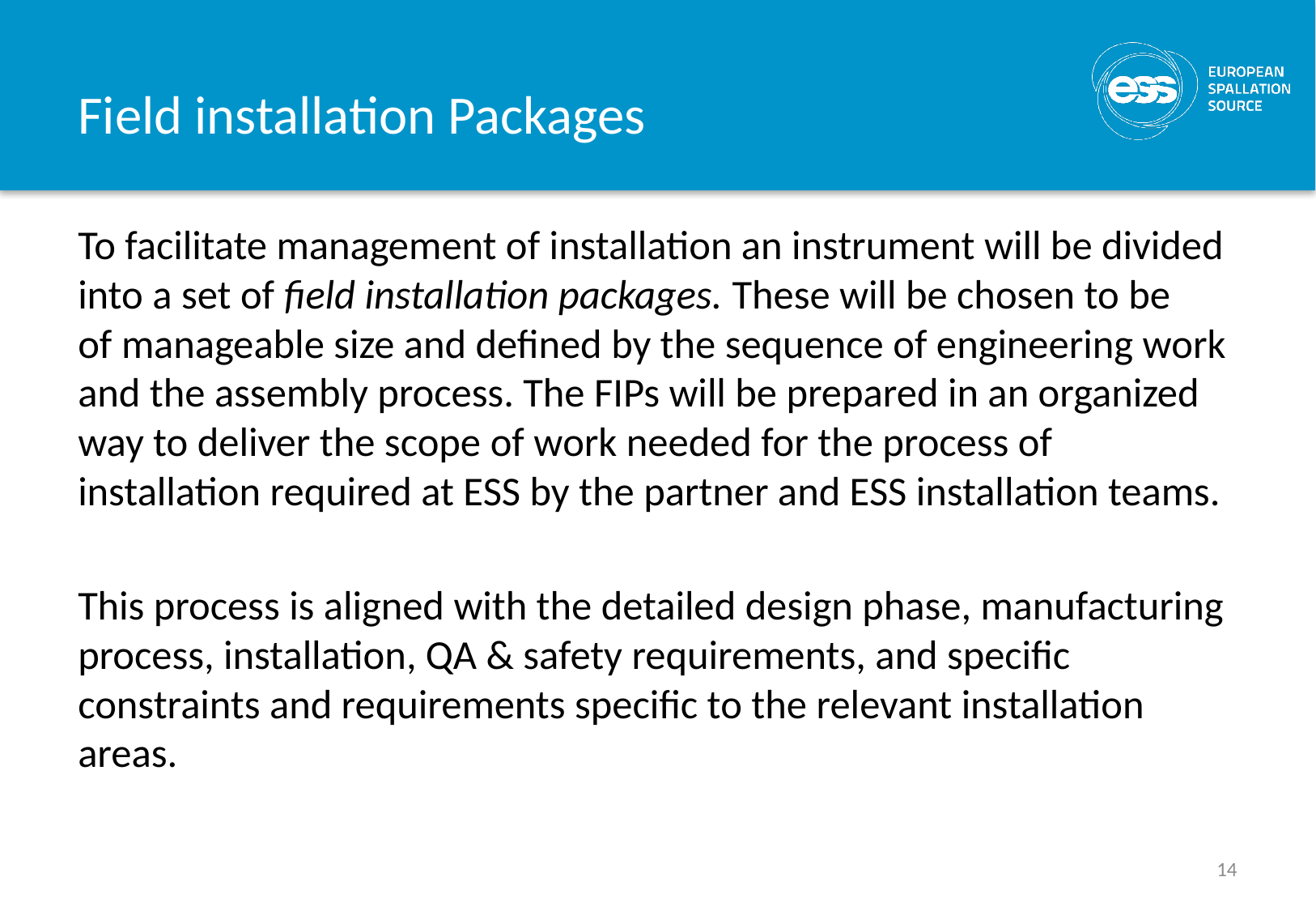

# Field installation Packages
To facilitate management of installation an instrument will be divided into a set of field installation packages. These will be chosen to be of manageable size and defined by the sequence of engineering work and the assembly process. The FIPs will be prepared in an organized way to deliver the scope of work needed for the process of installation required at ESS by the partner and ESS installation teams.

This process is aligned with the detailed design phase, manufacturing process, installation, QA & safety requirements, and specific constraints and requirements specific to the relevant installation areas.
14